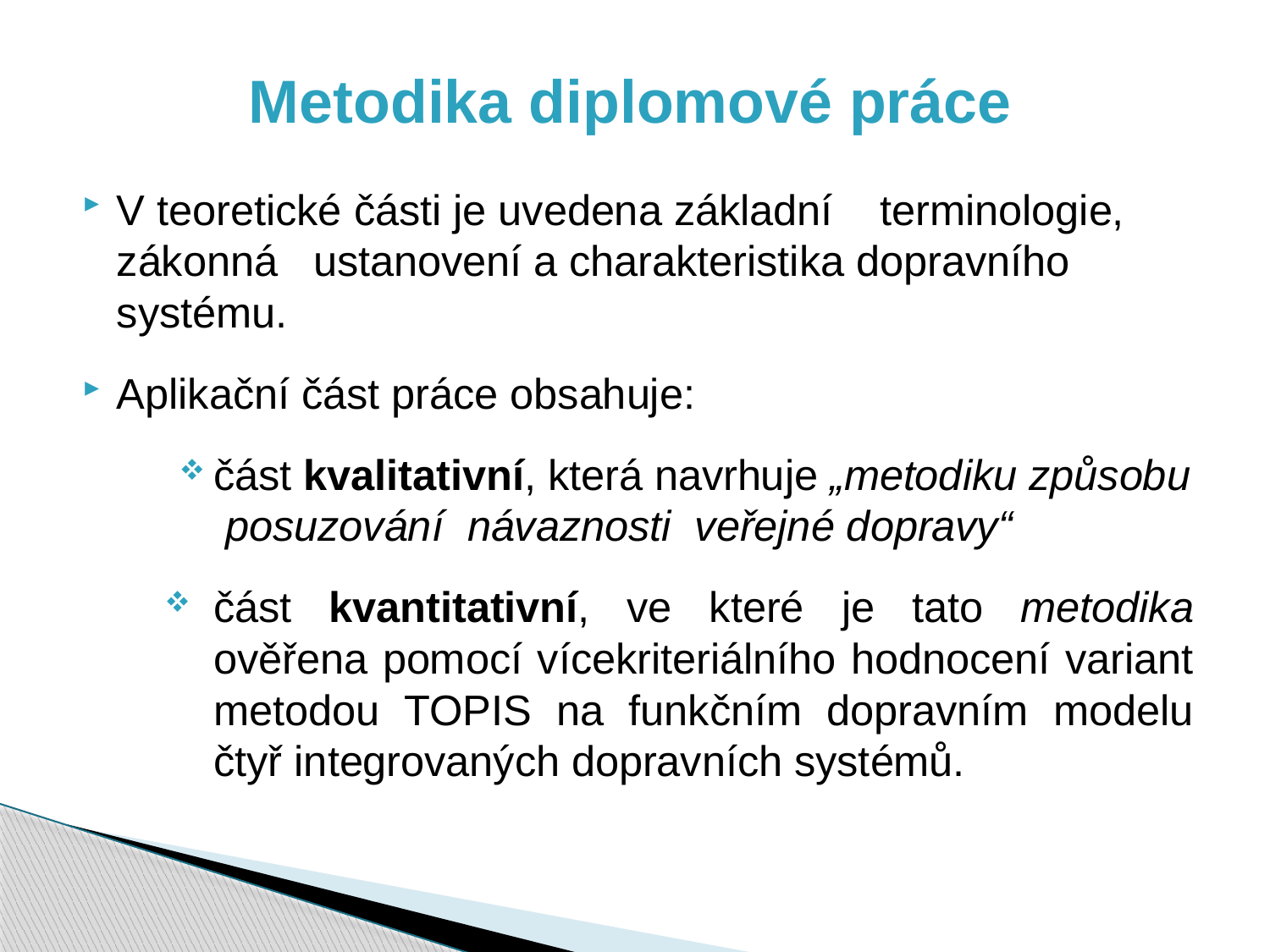

# Metodika diplomové práce
V teoretické části je uvedena základní    terminologie,   zákonná   ustanovení a charakteristika dopravního systému.

Aplikační část práce obsahuje:

část kvalitativní, která navrhuje „metodiku způsobu  posuzování  návaznosti  veřejné dopravy“

část kvantitativní, ve které je tato metodika ověřena pomocí vícekriteriálního hodnocení variant metodou TOPIS na funkčním dopravním modelu čtyř integrovaných dopravních systémů.